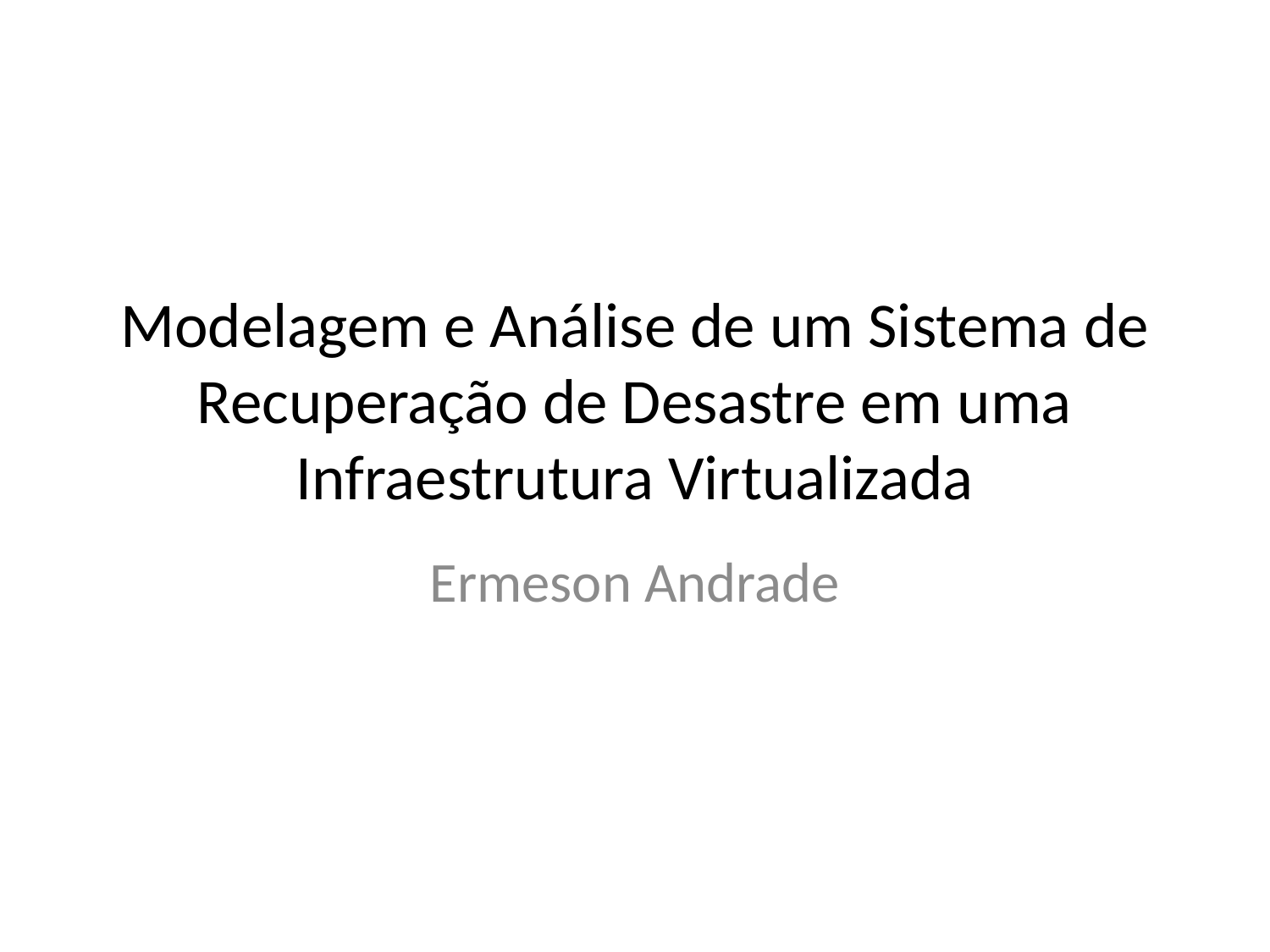

# Modelagem e Análise de um Sistema de Recuperação de Desastre em uma Infraestrutura Virtualizada
Ermeson Andrade